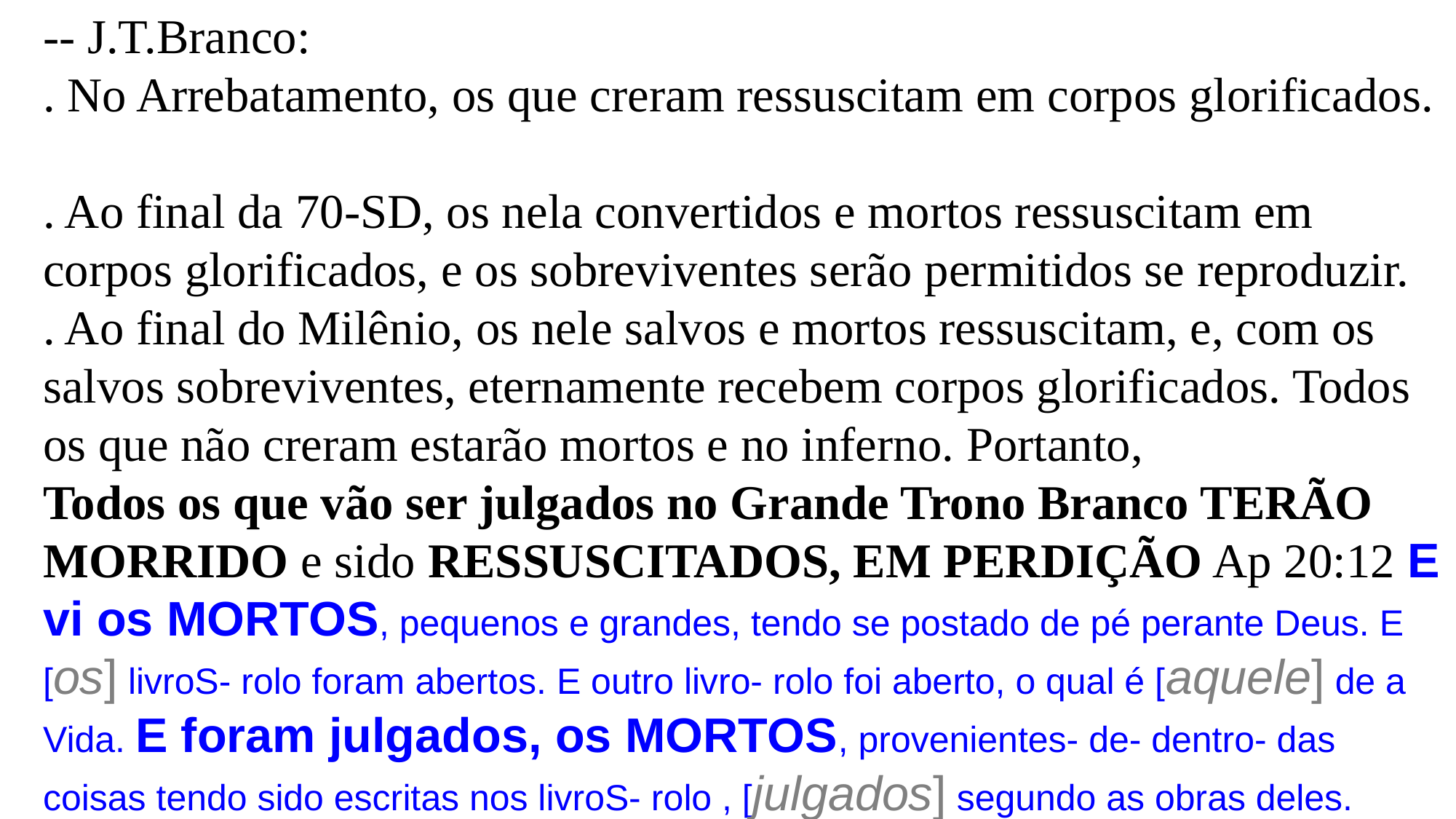

-- J.T.Branco:
. No Arrebatamento, os que creram ressuscitam em corpos glorificados.
. Ao final da 70-SD, os nela convertidos e mortos ressuscitam em corpos glorificados, e os sobreviventes serão permitidos se reproduzir.
. Ao final do Milênio, os nele salvos e mortos ressuscitam, e, com os salvos sobreviventes, eternamente recebem corpos glorificados. Todos os que não creram estarão mortos e no inferno. Portanto,
Todos os que vão ser julgados no Grande Trono Branco TERÃO MORRIDO e sido RESSUSCITADOS, EM PERDIÇÃO Ap 20:12 E vi os MORTOS, pequenos e grandes, tendo se postado de pé perante Deus. E [os] livroS- rolo foram abertos. E outro livro- rolo foi aberto, o qual é [aquele] de a Vida. E foram julgados, os MORTOS, provenientes- de- dentro- das coisas tendo sido escritas nos livroS- rolo , [julgados] segundo as obras deles.